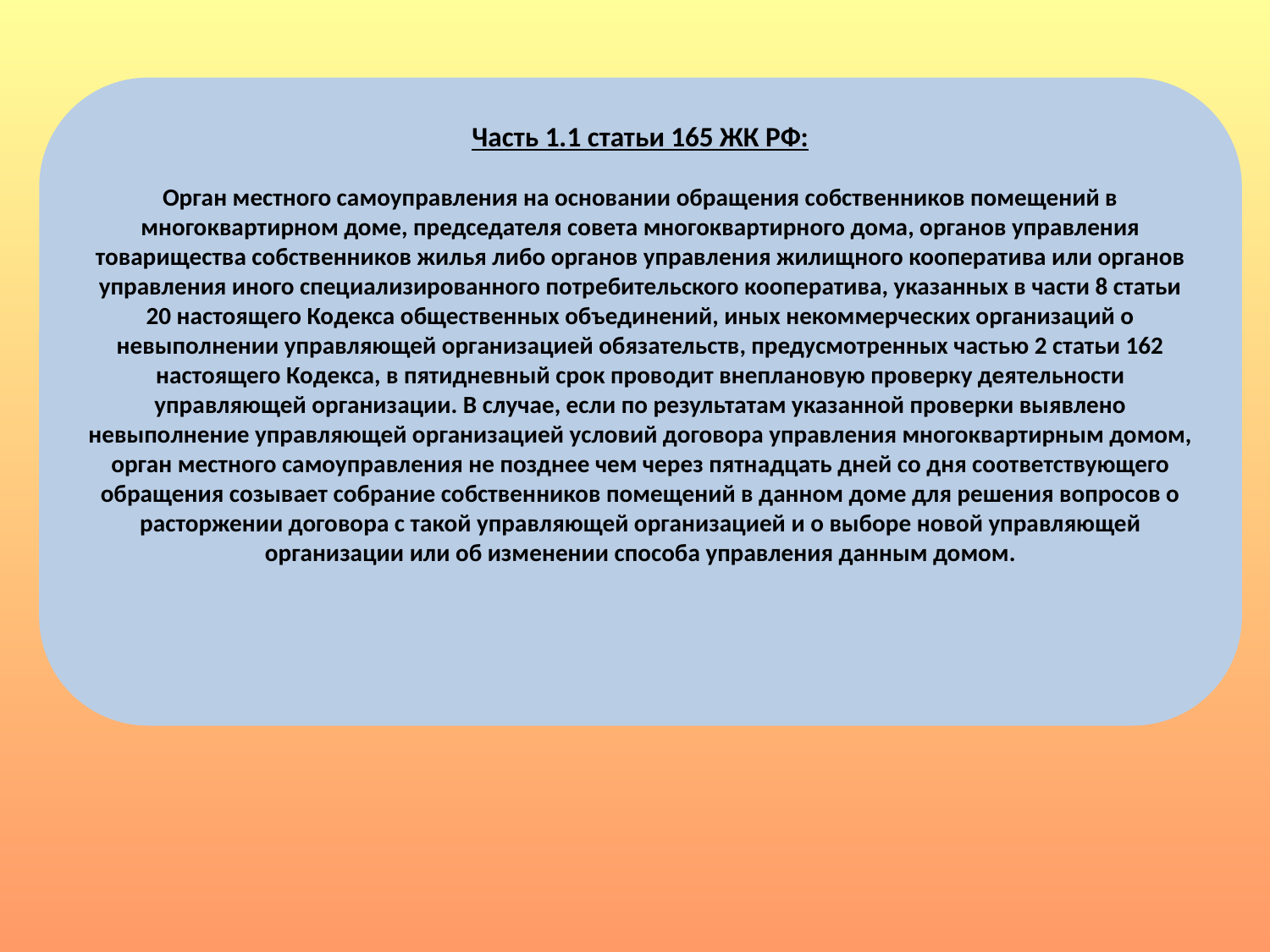

Часть 1.1 статьи 165 ЖК РФ:

Орган местного самоуправления на основании обращения собственников помещений в многоквартирном доме, председателя совета многоквартирного дома, органов управления товарищества собственников жилья либо органов управления жилищного кооператива или органов управления иного специализированного потребительского кооператива, указанных в части 8 статьи 20 настоящего Кодекса общественных объединений, иных некоммерческих организаций о невыполнении управляющей организацией обязательств, предусмотренных частью 2 статьи 162 настоящего Кодекса, в пятидневный срок проводит внеплановую проверку деятельности управляющей организации. В случае, если по результатам указанной проверки выявлено невыполнение управляющей организацией условий договора управления многоквартирным домом, орган местного самоуправления не позднее чем через пятнадцать дней со дня соответствующего обращения созывает собрание собственников помещений в данном доме для решения вопросов о расторжении договора с такой управляющей организацией и о выборе новой управляющей организации или об изменении способа управления данным домом.